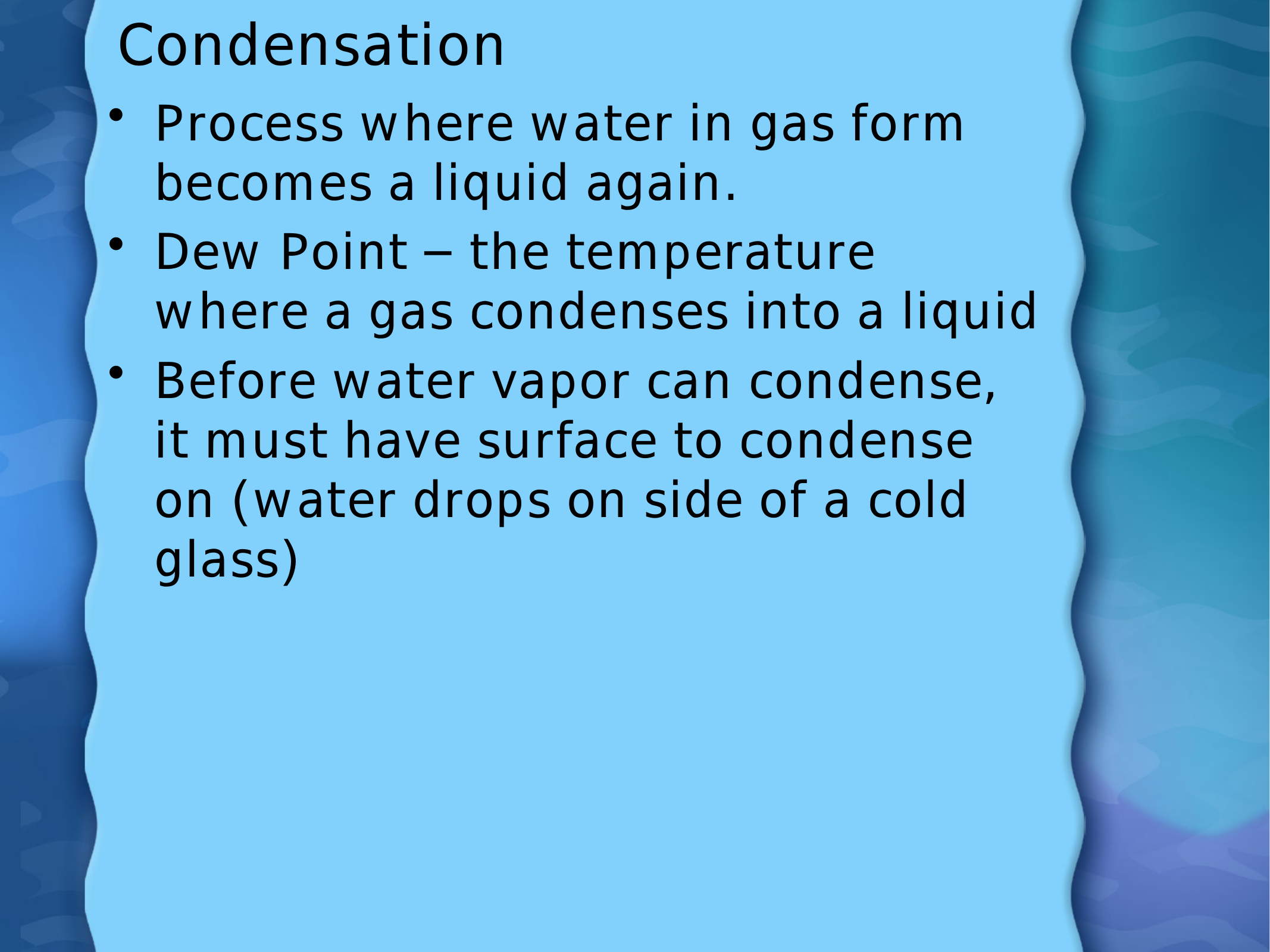

# Condensation
Process where water in gas form becomes a liquid again.
Dew Point – the temperature where a gas condenses into a liquid
Before water vapor can condense, it must have surface to condense on (water drops on side of a cold glass)